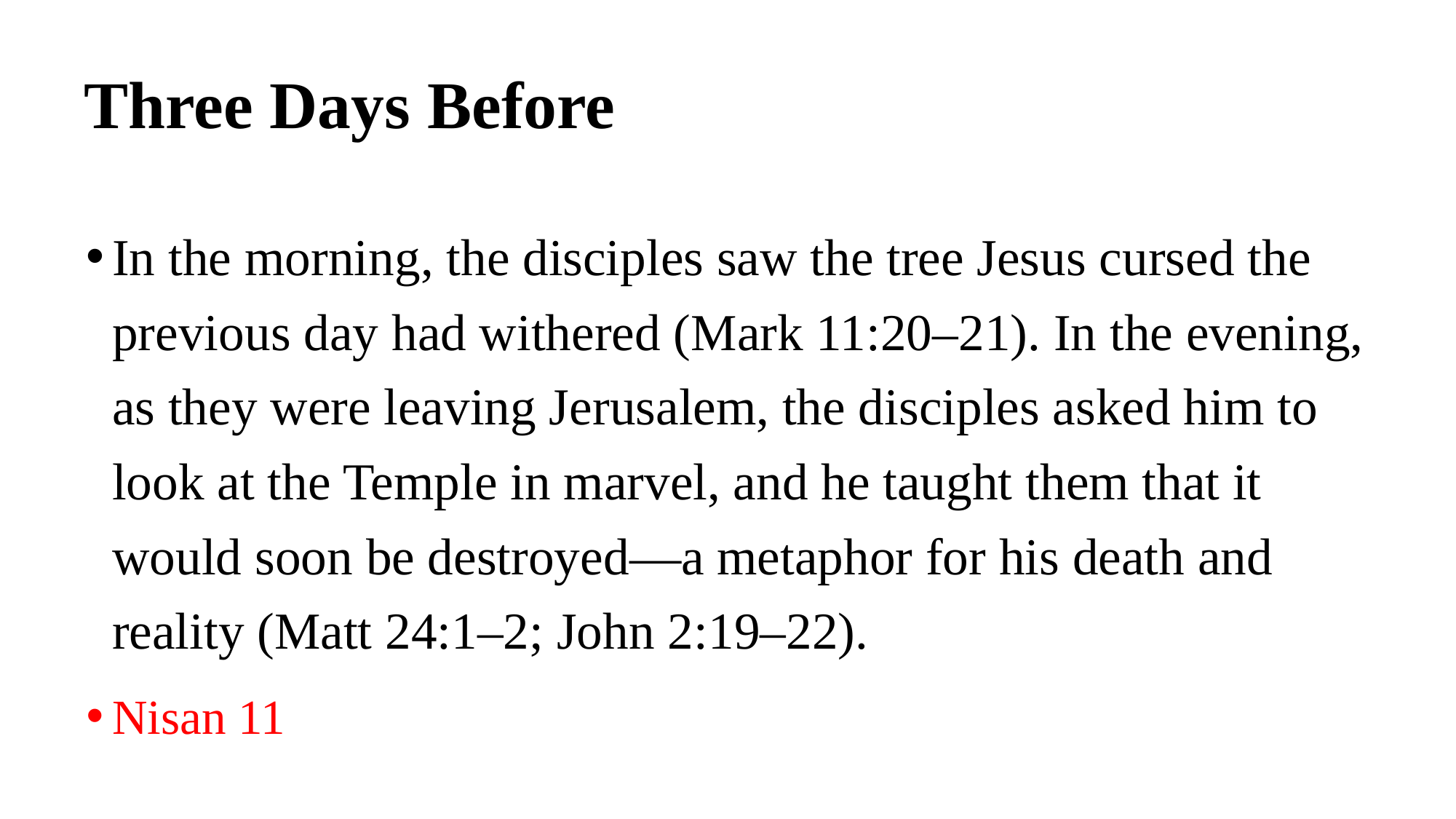

# Three Days Before
In the morning, the disciples saw the tree Jesus cursed the previous day had withered (Mark 11:20–21). In the evening, as they were leaving Jerusalem, the disciples asked him to look at the Temple in marvel, and he taught them that it would soon be destroyed—a metaphor for his death and reality (Matt 24:1–2; John 2:19–22).
Nisan 11